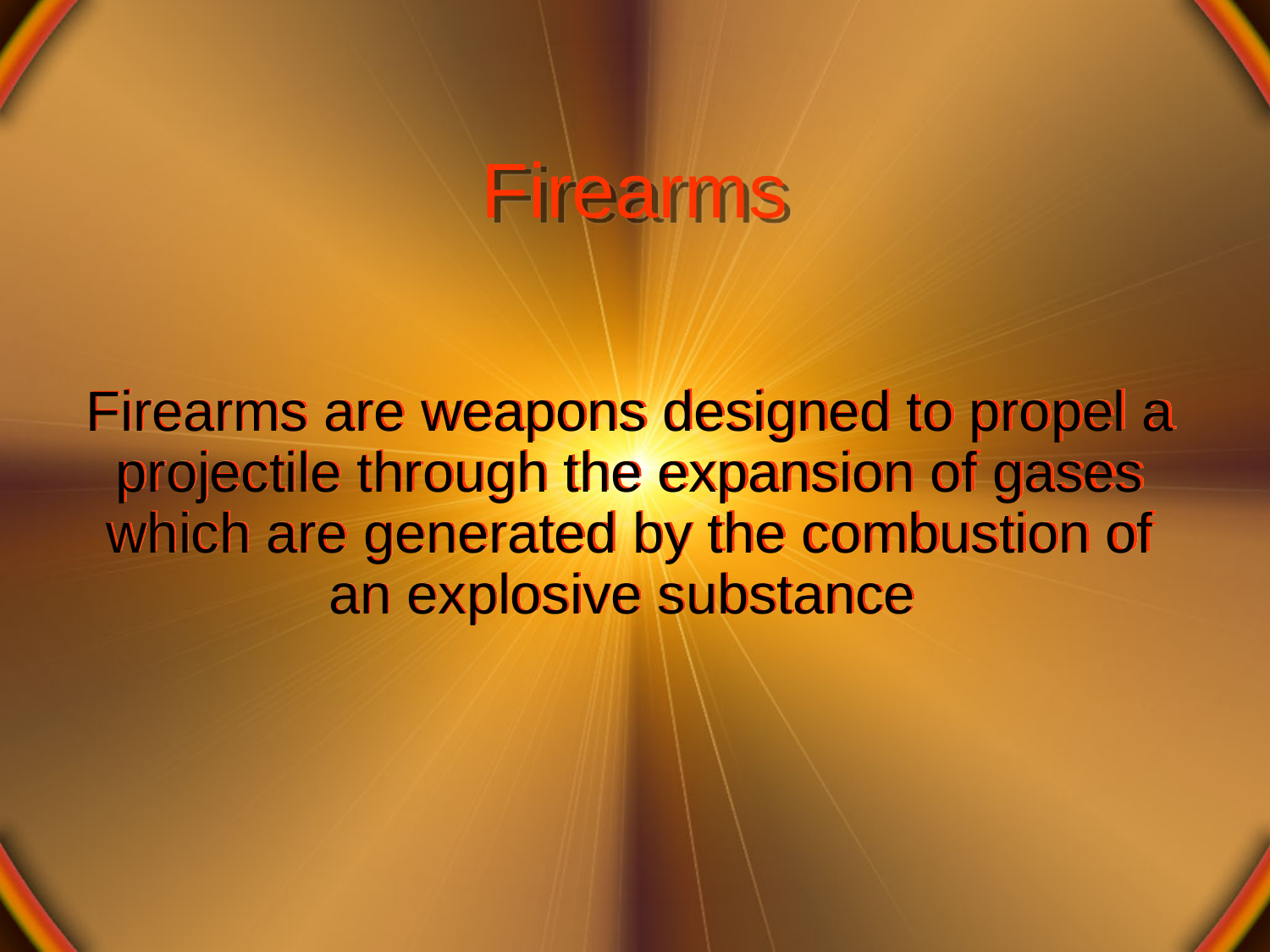

# Firearms
Firearms are weapons designed to propel a projectile through the expansion of gases which are generated by the combustion of an explosive substance